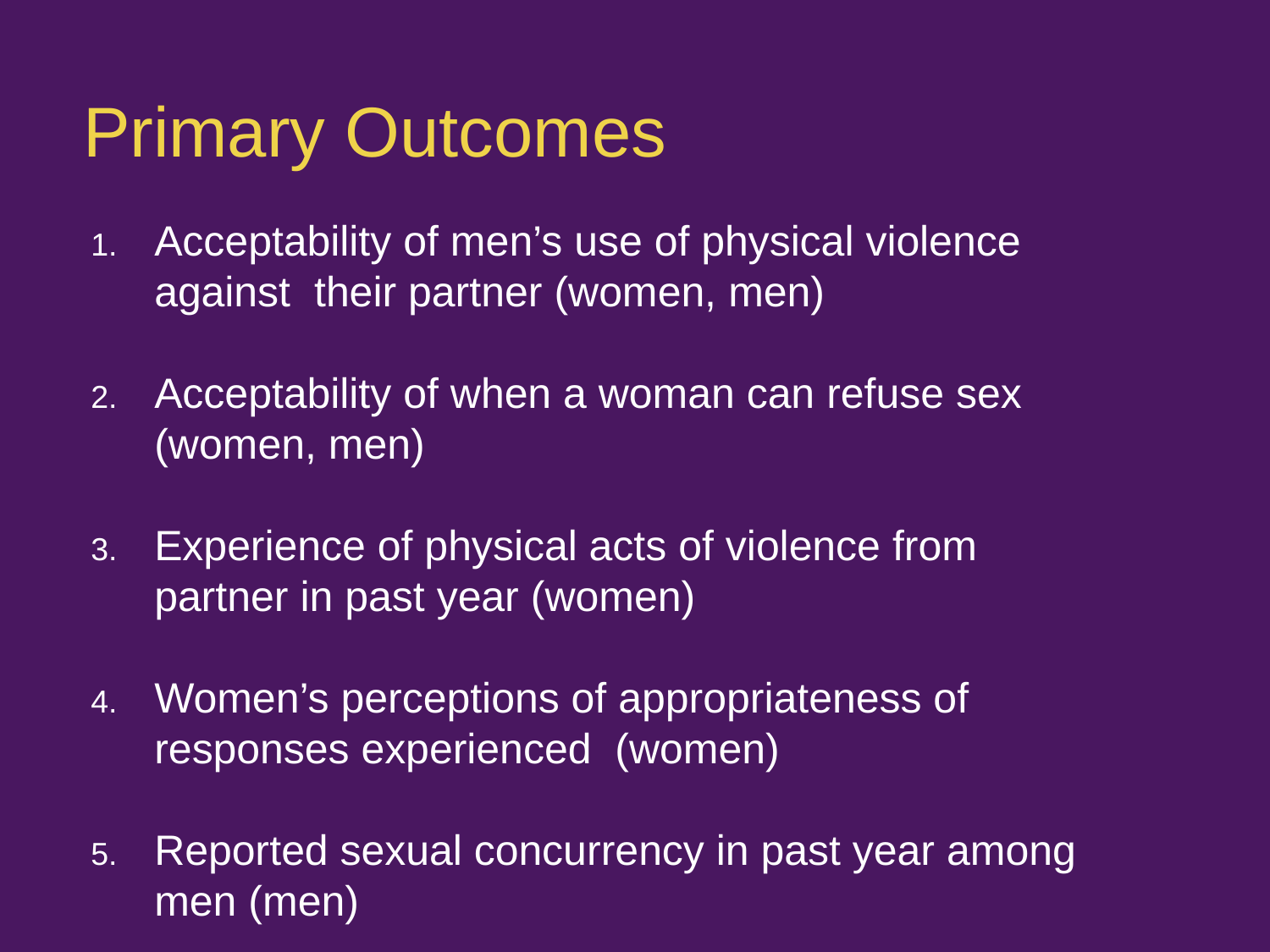

Primary Outcomes
Acceptability of men’s use of physical violence against  their partner (women, men)

Acceptability of when a woman can refuse sex (women, men)

Experience of physical acts of violence from partner in past year (women)

Women’s perceptions of appropriateness of responses experienced  (women)

Reported sexual concurrency in past year among men (men)